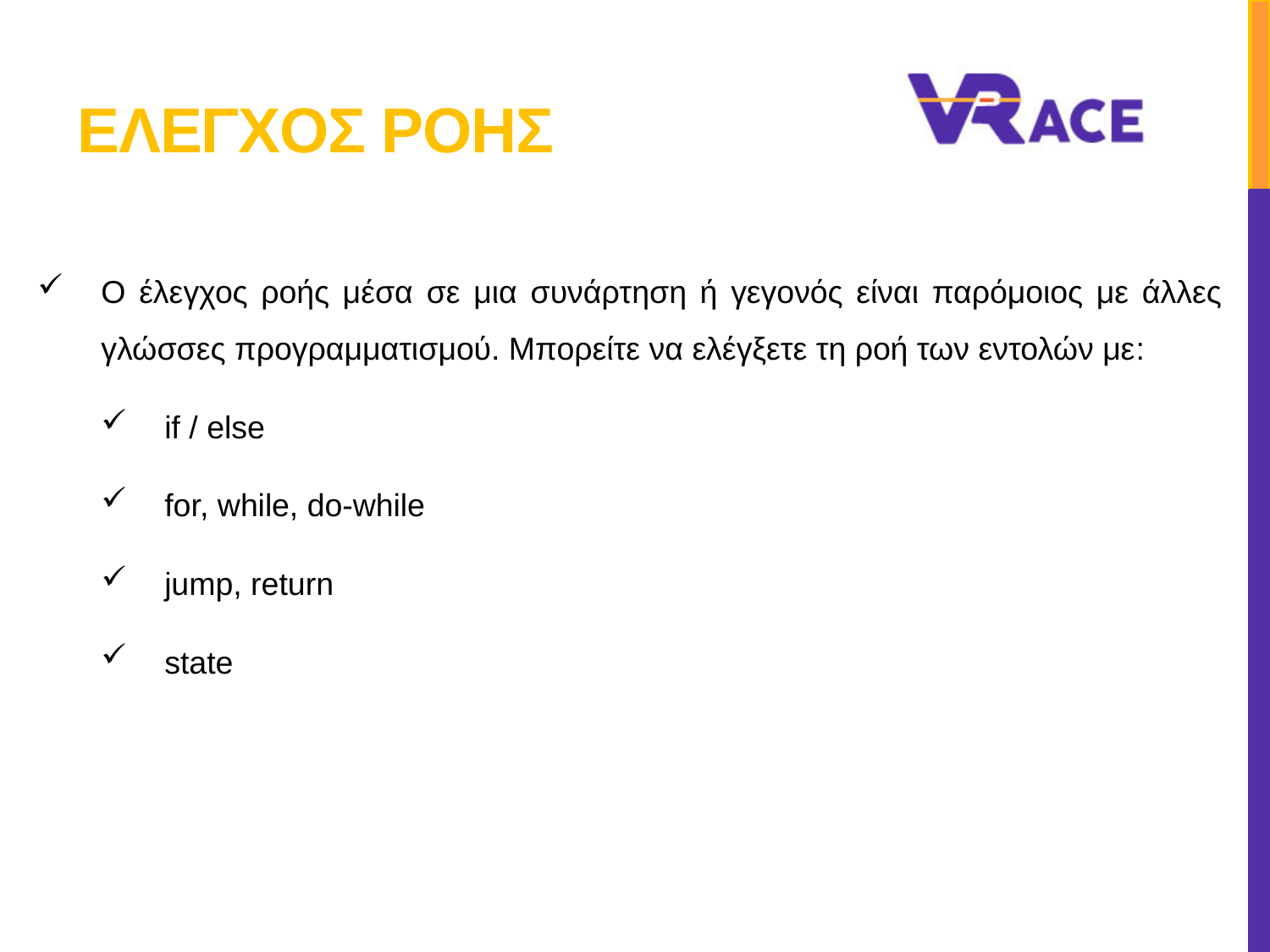

# Ελεγχοσ ροησ
Ο έλεγχος ροής μέσα σε μια συνάρτηση ή γεγονός είναι παρόμοιος με άλλες γλώσσες προγραμματισμού. Μπορείτε να ελέγξετε τη ροή των εντολών με:
if / else
for, while, do-while
jump, return
state